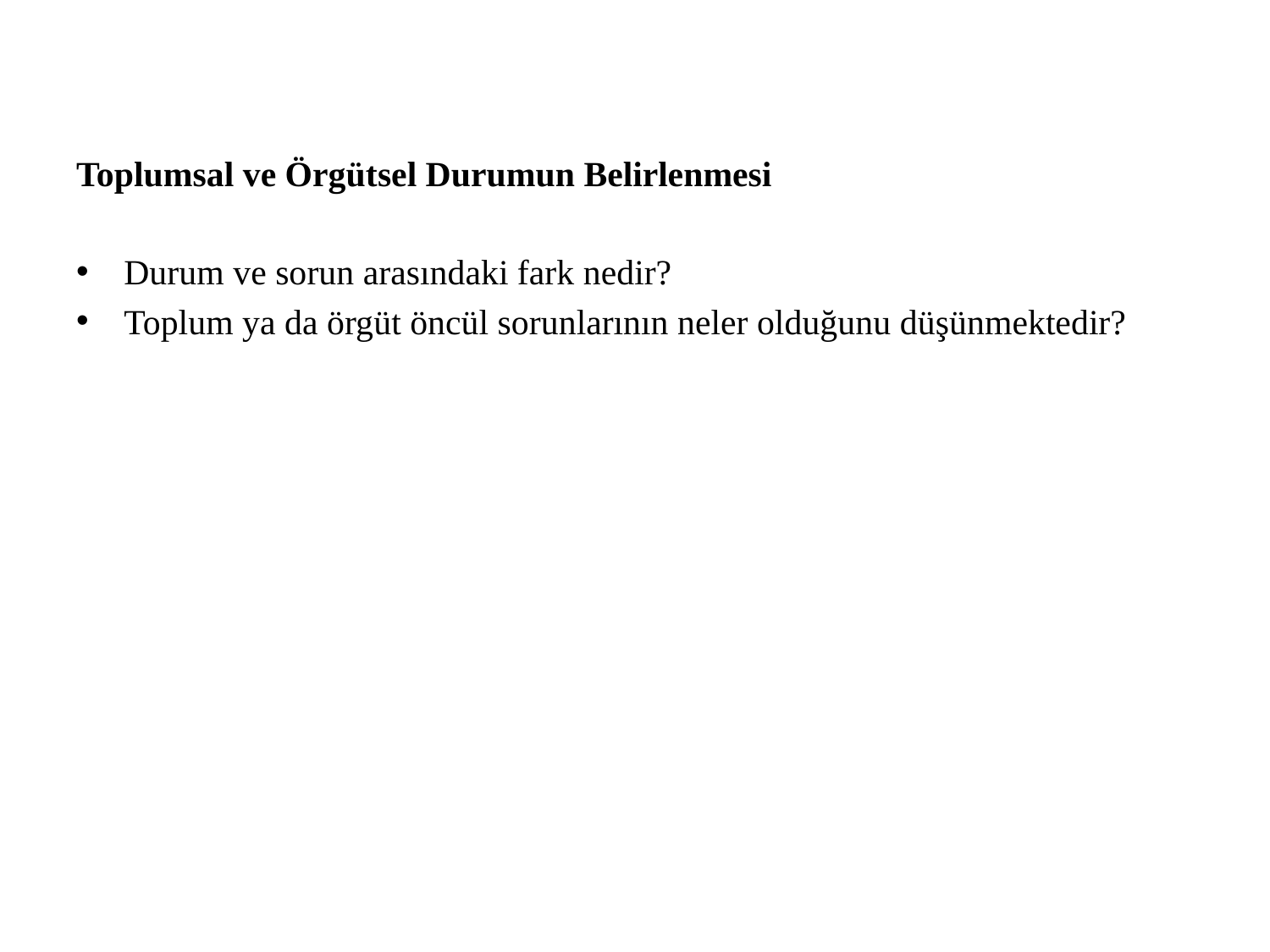

Toplumsal ve Örgütsel Durumun Belirlenmesi

Durum ve sorun arasındaki fark nedir?
Toplum ya da örgüt öncül sorunlarının neler olduğunu düşünmektedir?